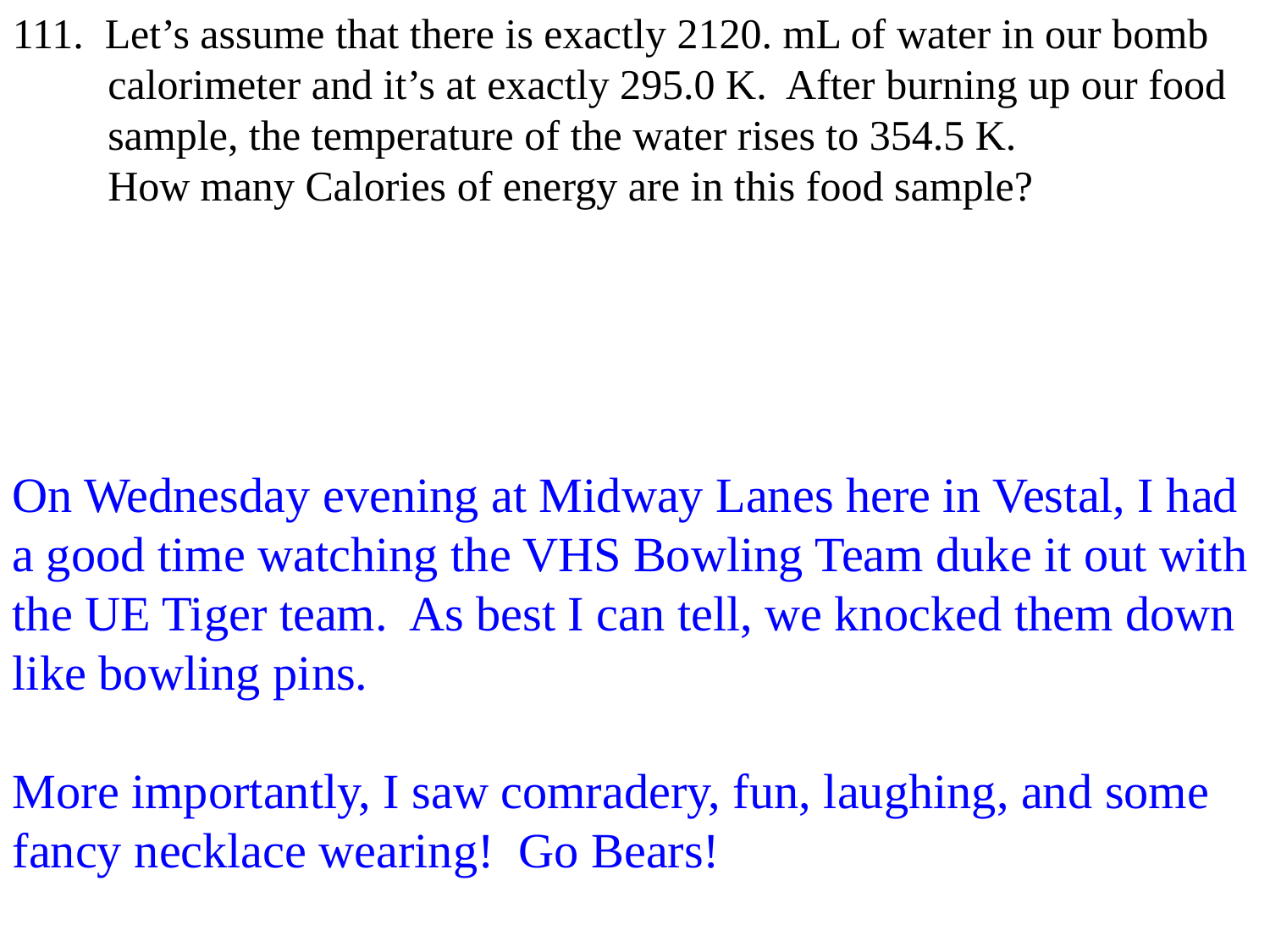

111.  Let’s assume that there is exactly 2120. mL of water in our bomb
         calorimeter and it’s at exactly 295.0 K.  After burning up our food
         sample, the temperature of the water rises to 354.5 K.
         How many Calories of energy are in this food sample?
On Wednesday evening at Midway Lanes here in Vestal, I had a good time watching the VHS Bowling Team duke it out with the UE Tiger team.  As best I can tell, we knocked them down like bowling pins.

More importantly, I saw comradery, fun, laughing, and some fancy necklace wearing!  Go Bears!